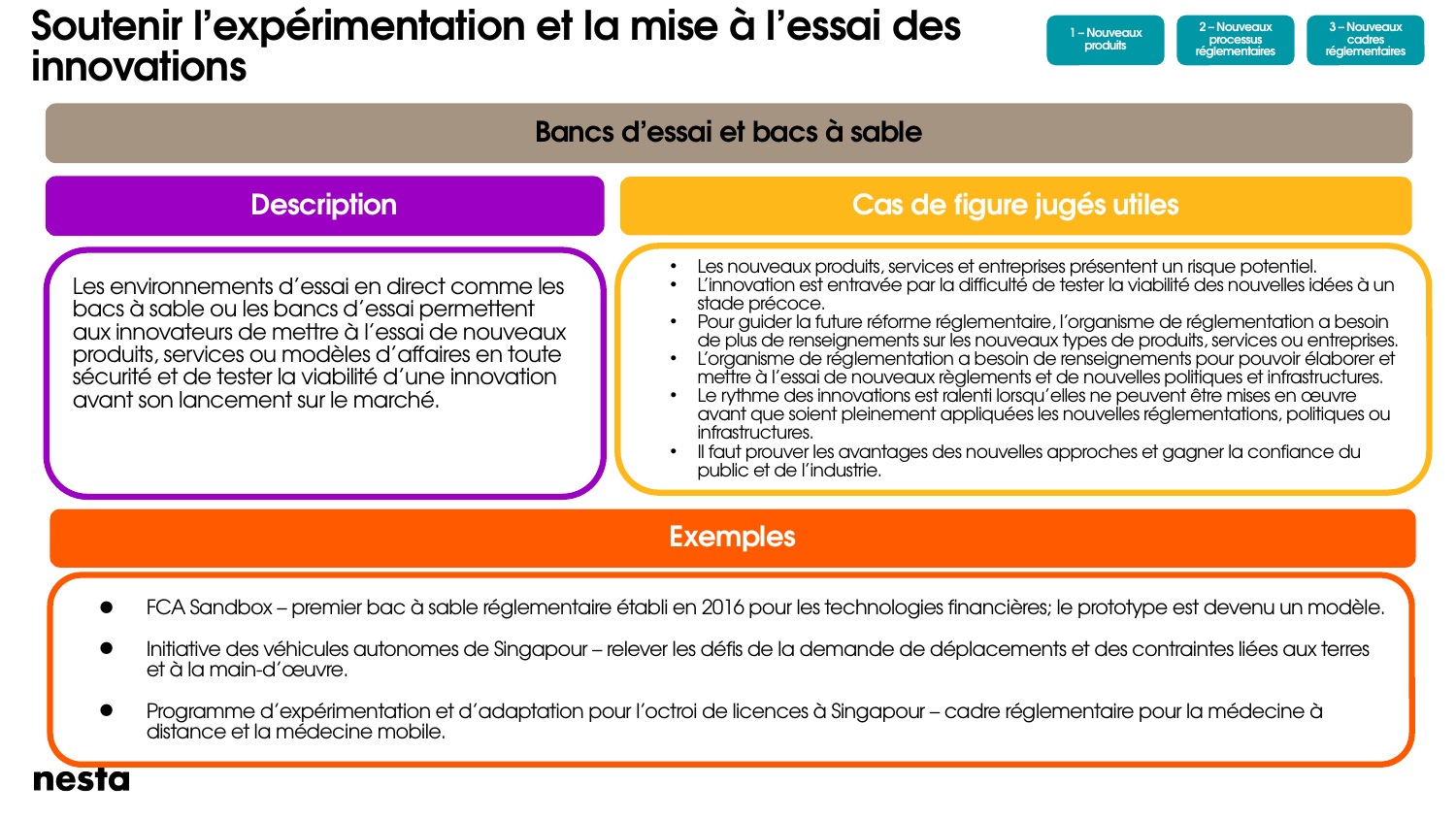

# Soutenir l’expérimentation et la mise à l’essai des innovations
1 – Nouveaux produits
2 – Nouveaux processus réglementaires
3 – Nouveaux cadres réglementaires

Bancs d’essai et bacs à sable
Description
Cas de figure jugés utiles
Les nouveaux produits, services et entreprises présentent un risque potentiel.
L’innovation est entravée par la difficulté de tester la viabilité des nouvelles idées à un stade précoce.
Pour guider la future réforme réglementaire, l’organisme de réglementation a besoin de plus de renseignements sur les nouveaux types de produits, services ou entreprises.
L’organisme de réglementation a besoin de renseignements pour pouvoir élaborer et mettre à l’essai de nouveaux règlements et de nouvelles politiques et infrastructures.
Le rythme des innovations est ralenti lorsqu’elles ne peuvent être mises en œuvre avant que soient pleinement appliquées les nouvelles réglementations, politiques ou infrastructures.
Il faut prouver les avantages des nouvelles approches et gagner la confiance du public et de l’industrie.
Les environnements d’essai en direct comme les bacs à sable ou les bancs d’essai permettent aux innovateurs de mettre à l’essai de nouveaux produits, services ou modèles d’affaires en toute sécurité et de tester la viabilité d’une innovation avant son lancement sur le marché.
Exemples
FCA Sandbox – premier bac à sable réglementaire établi en 2016 pour les technologies financières; le prototype est devenu un modèle.

Initiative des véhicules autonomes de Singapour – relever les défis de la demande de déplacements et des contraintes liées aux terres et à la main-d’œuvre.

Programme d’expérimentation et d’adaptation pour l’octroi de licences à Singapour – cadre réglementaire pour la médecine à distance et la médecine mobile.